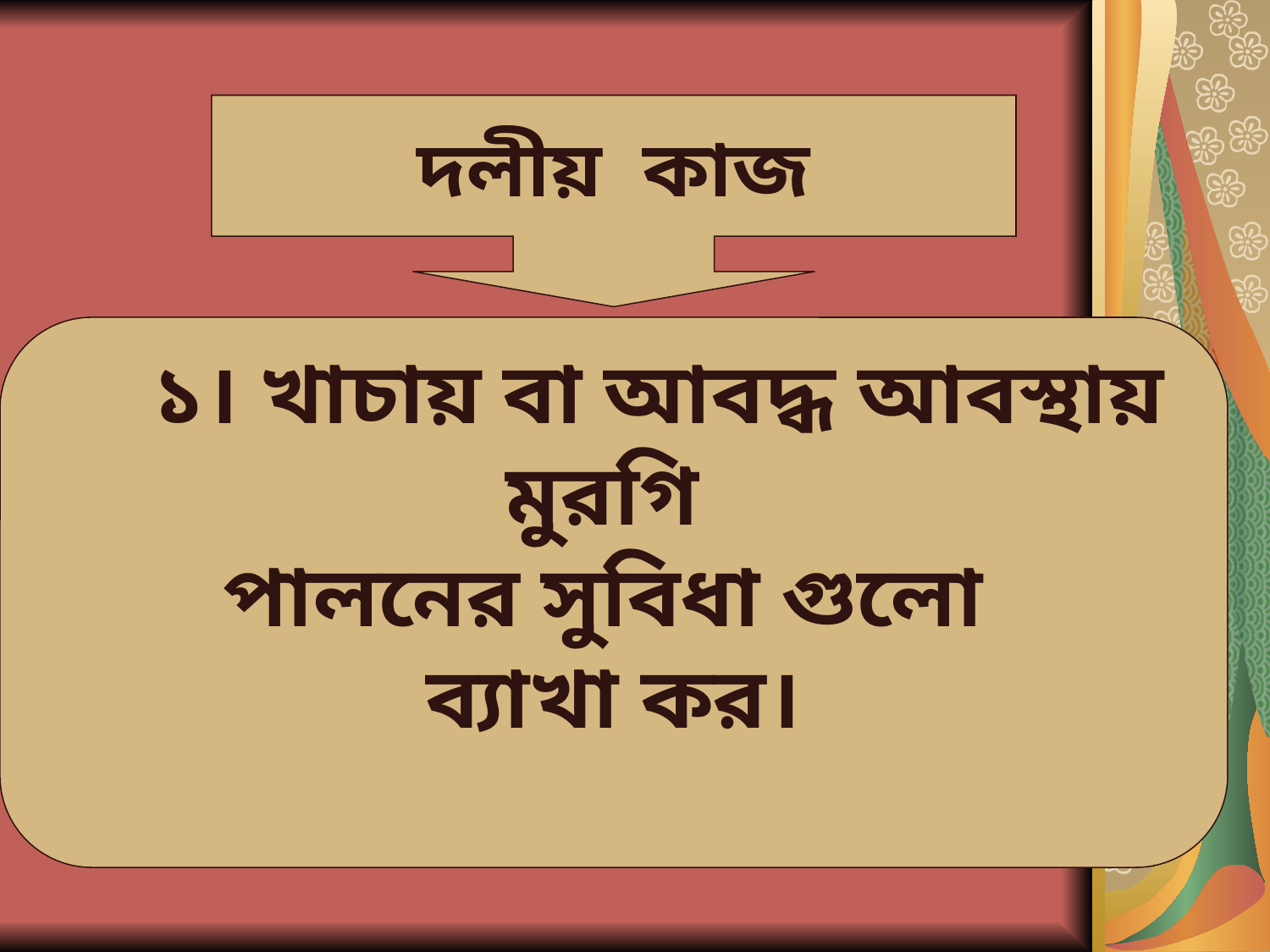

দলীয়  কাজ
     ১। খাচায় বা আবদ্ধ আবস্থায়
মুরগি
পালনের সুবিধা গুলো
ব্যাখা কর।